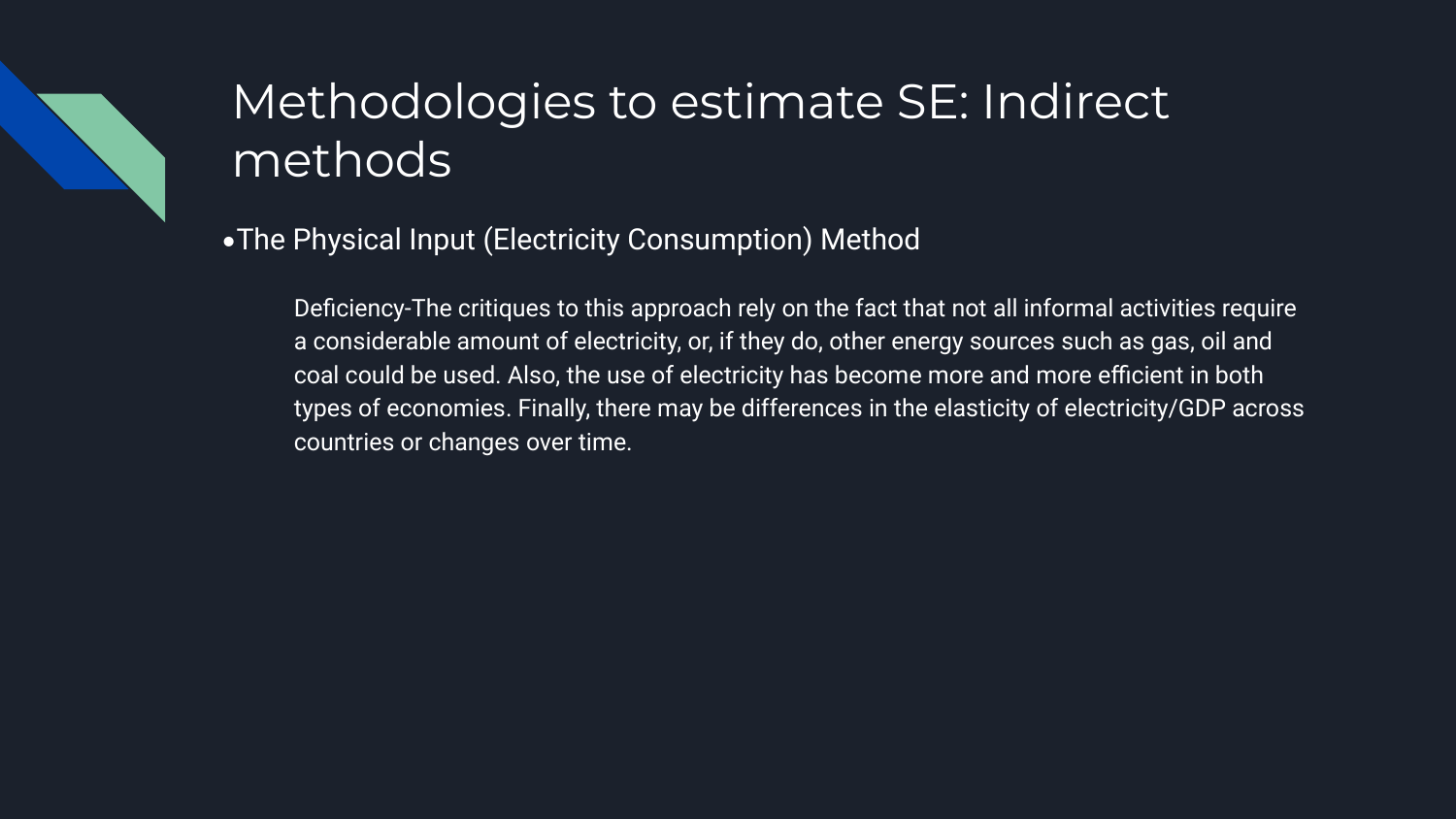

# Methodologies to estimate SE: Indirect methods
•The Physical Input (Electricity Consumption) Method
Deficiency-The critiques to this approach rely on the fact that not all informal activities require a considerable amount of electricity, or, if they do, other energy sources such as gas, oil and coal could be used. Also, the use of electricity has become more and more efficient in both types of economies. Finally, there may be differences in the elasticity of electricity/GDP across countries or changes over time.